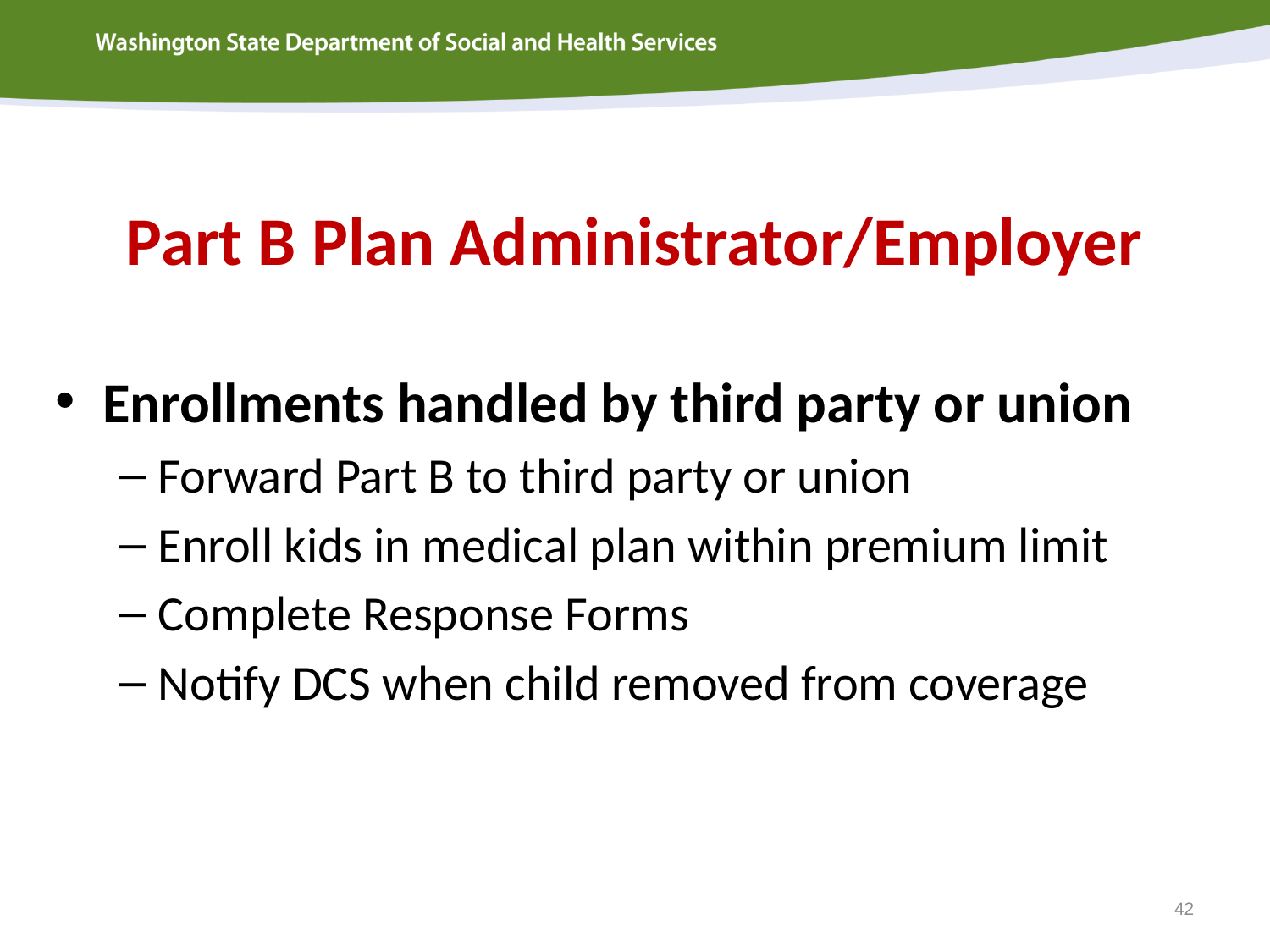

# Part B Plan Administrator/Employer
Enrollments handled by third party or union
Forward Part B to third party or union
Enroll kids in medical plan within premium limit
Complete Response Forms
Notify DCS when child removed from coverage
42